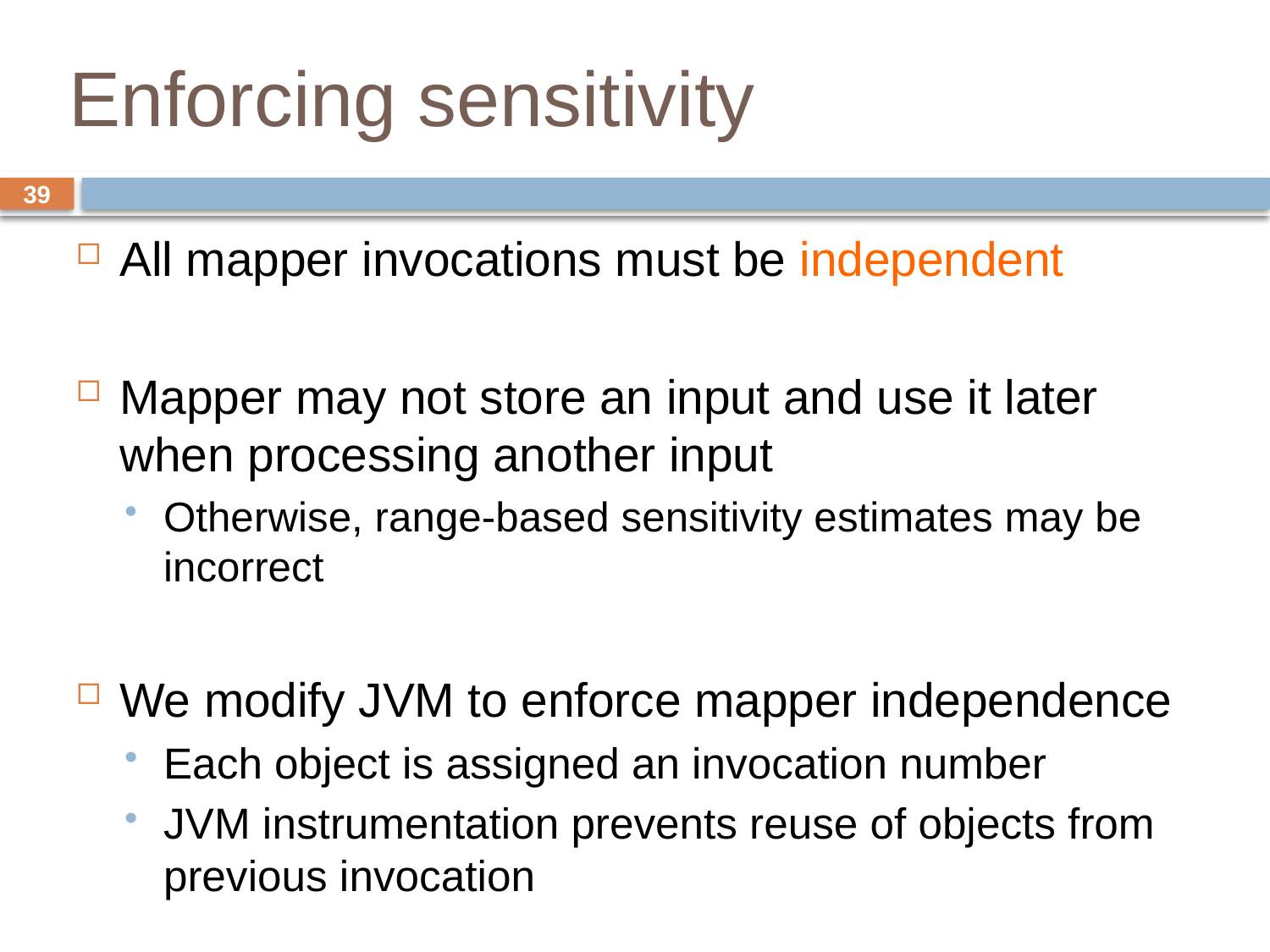

# Enforcing sensitivity
39
All mapper invocations must be independent

Mapper may not store an input and use it later when processing another input
Otherwise, range-based sensitivity estimates may be incorrect

We modify JVM to enforce mapper independence
Each object is assigned an invocation number
JVM instrumentation prevents reuse of objects from previous invocation